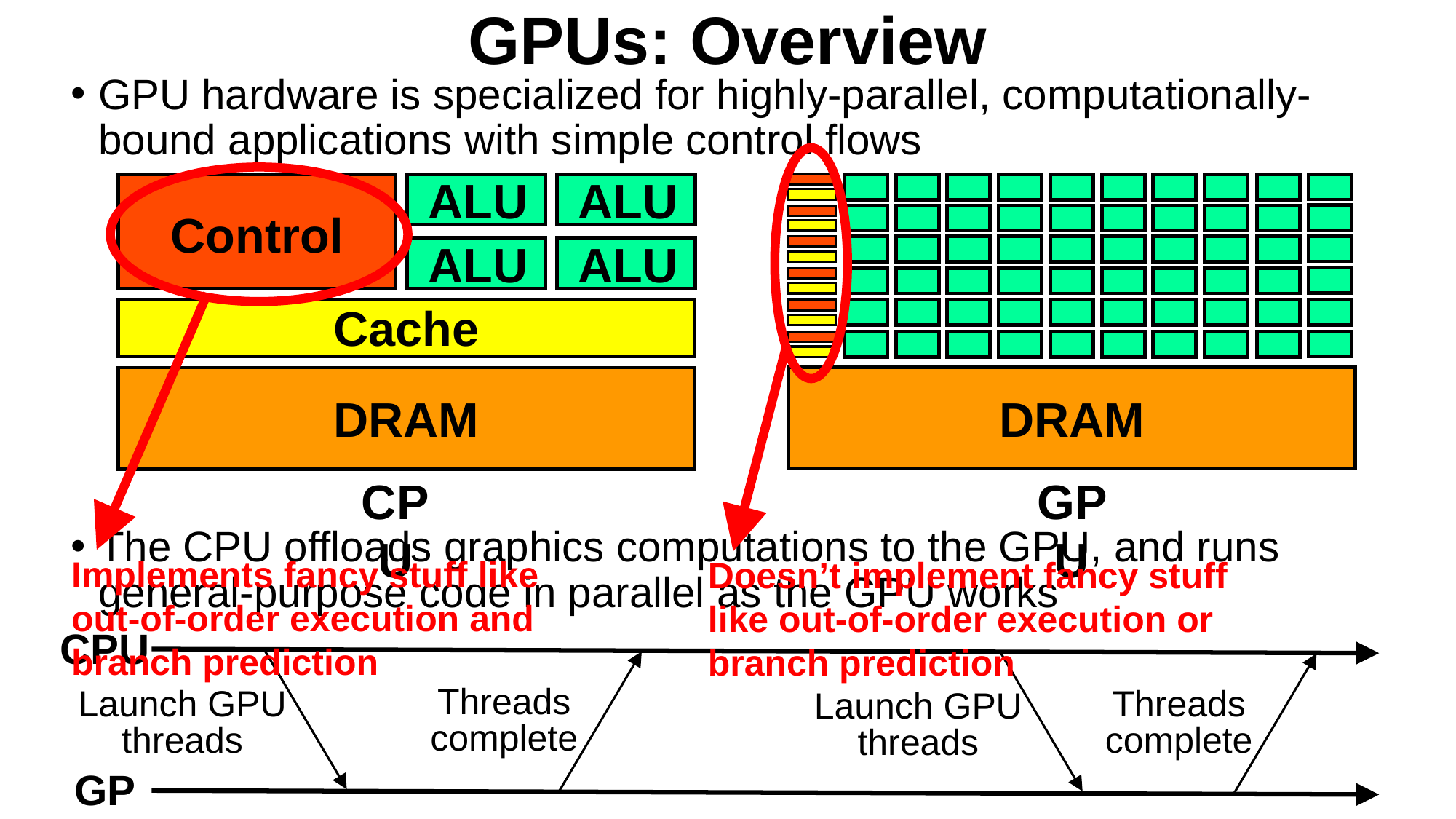

# GPUs: Overview
GPU hardware is specialized for highly-parallel, computationally-bound applications with simple control flows

The CPU offloads graphics computations to the GPU, and runs general-purpose code in parallel as the GPU works

Doesn’t implement fancy stuff like out-of-order execution or branch prediction
ALU

ALU

Control
ALU

ALU

Cache

DRAM
CPU

Implements fancy stuff like out-of-order execution and branch prediction

DRAM
GPU
CPU
Launch GPU threads
Launch GPU threads
Threads complete
Threads complete
GPU